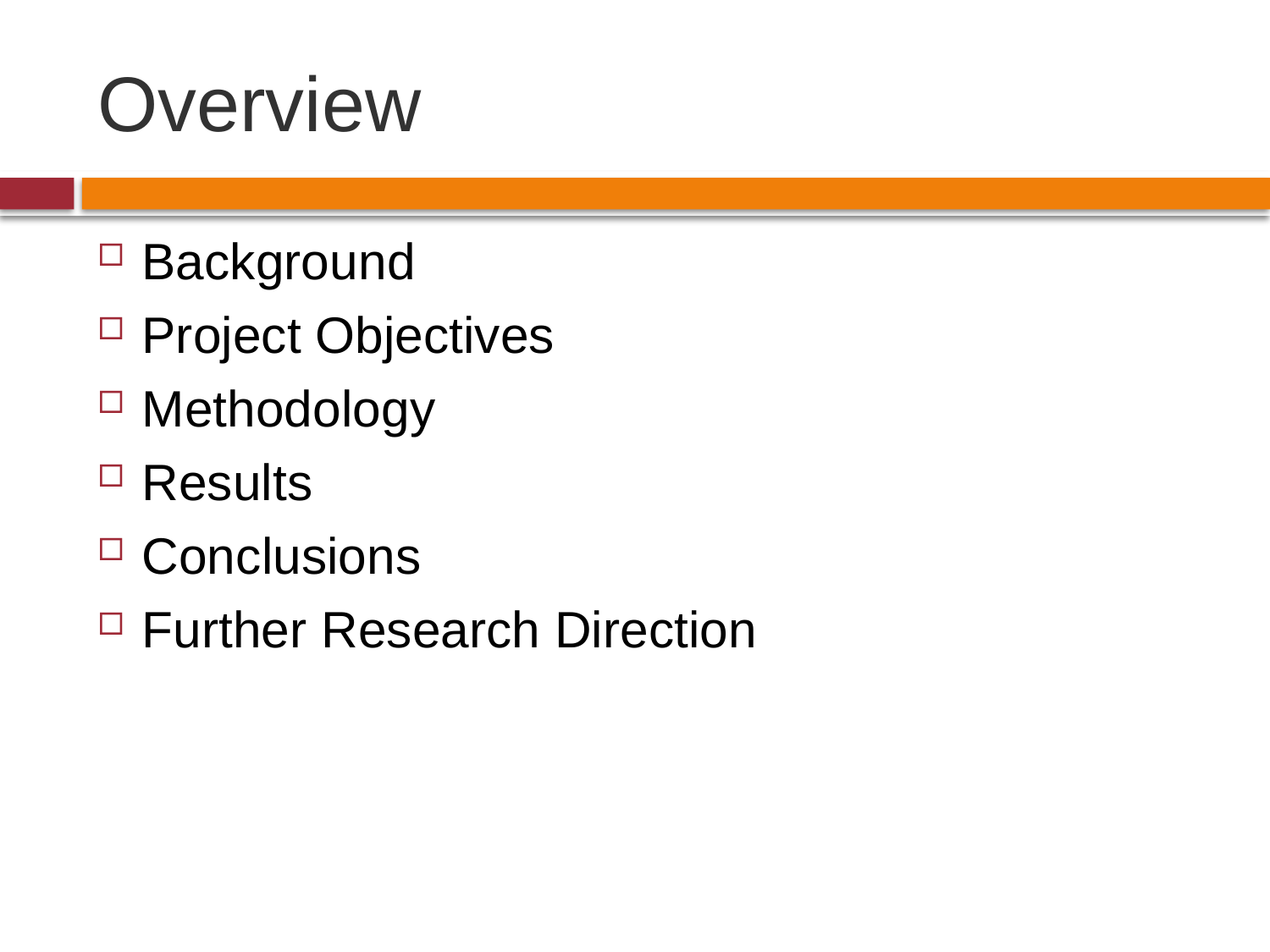

# Overview
Background
Project Objectives
Methodology
Results
Conclusions
Further Research Direction